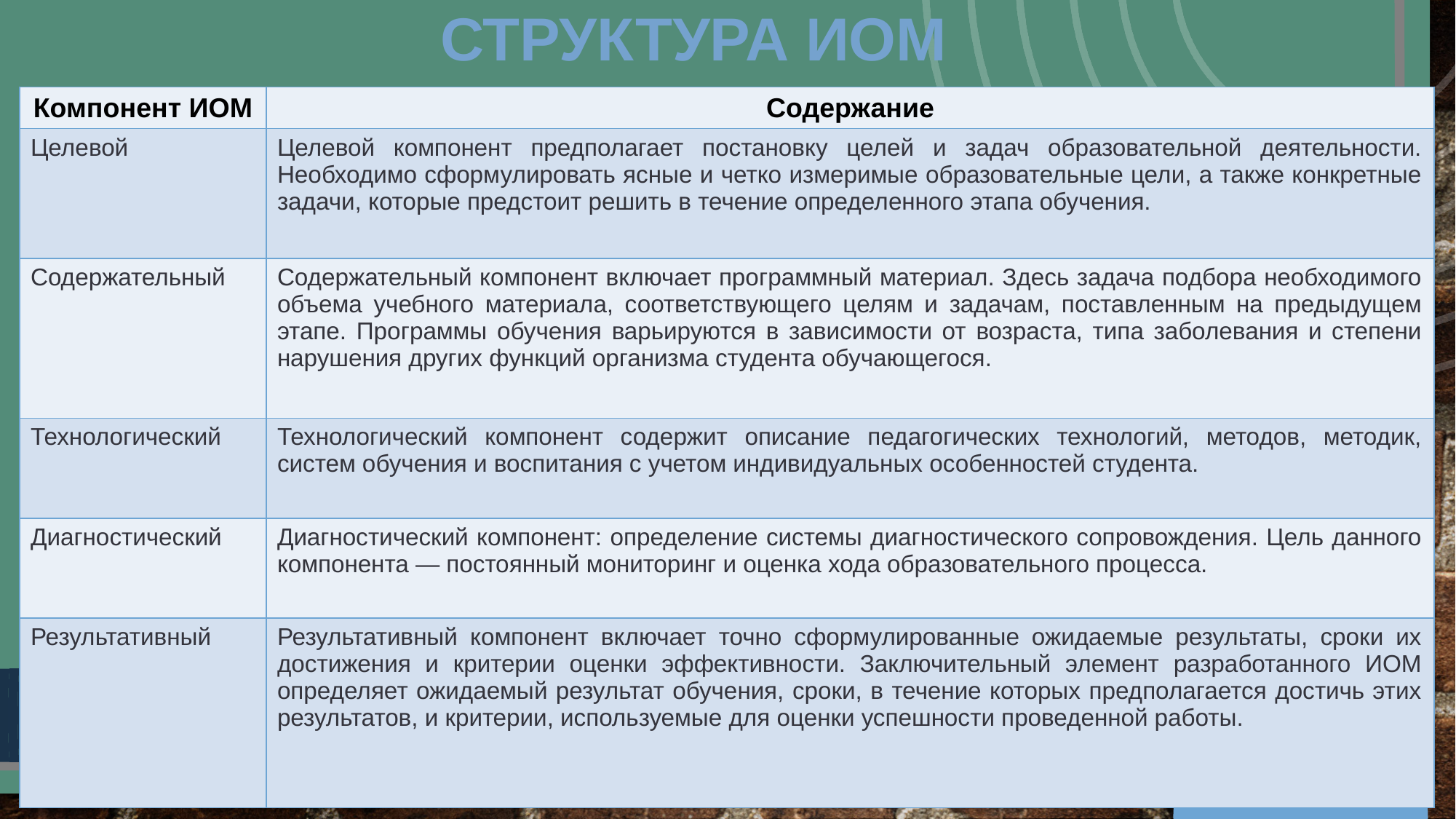

# Структура ИОМ
| Компонент ИОМ | Содержание |
| --- | --- |
| Целевой | Целевой компонент предполагает постановку целей и задач образовательной деятельности. Необходимо сформулировать ясные и четко измеримые образовательные цели, а также конкретные задачи, которые предстоит решить в течение определенного этапа обучения. |
| Содержательный | Содержательный компонент включает программный материал. Здесь задача подбора необходимого объема учебного материала, соответствующего целям и задачам, поставленным на предыдущем этапе. Программы обучения варьируются в зависимости от возраста, типа заболевания и степени нарушения других функций организма студента обучающегося. |
| Технологический | Технологический компонент содержит описание педагогических технологий, методов, методик, систем обучения и воспитания с учетом индивидуальных особенностей студента. |
| Диагностический | Диагностический компонент: определение системы диагностического сопровождения. Цель данного компонента — постоянный мониторинг и оценка хода образовательного процесса. |
| Результативный | Результативный компонент включает точно сформулированные ожидаемые результаты, сроки их достижения и критерии оценки эффективности. Заключительный элемент разработанного ИОМ определяет ожидаемый результат обучения, сроки, в течение которых предполагается достичь этих результатов, и критерии, используемые для оценки успешности проведенной работы. |